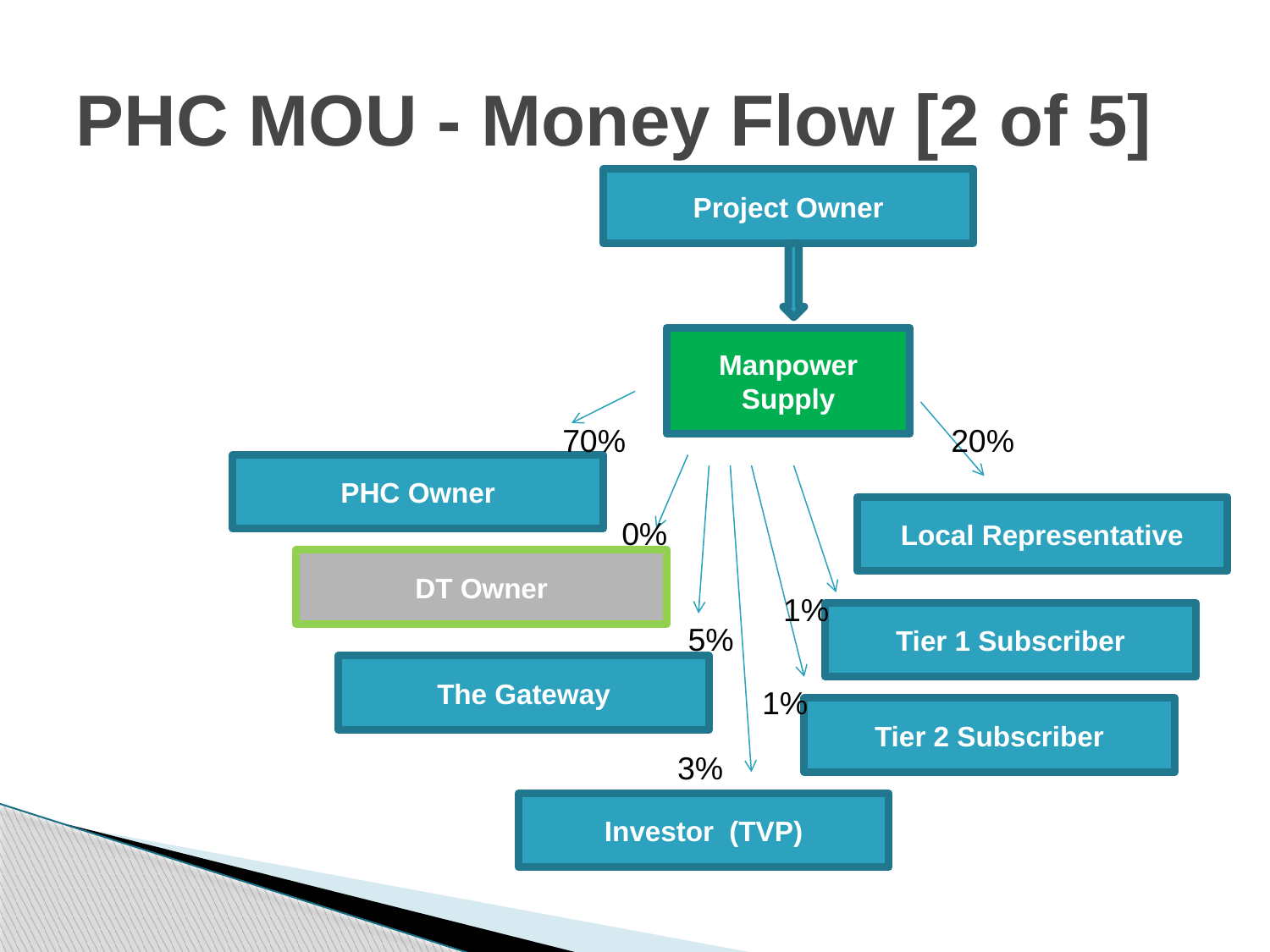

# PHC MOU - Money Flow [2 of 5]
Project Owner

Manpower Supply
70%
20%
PHC Owner
Local Representative
0%
DT Owner
1%
Tier 1 Subscriber
5%
The Gateway
1%
Tier 2 Subscriber
3%
Investor  (TVP)